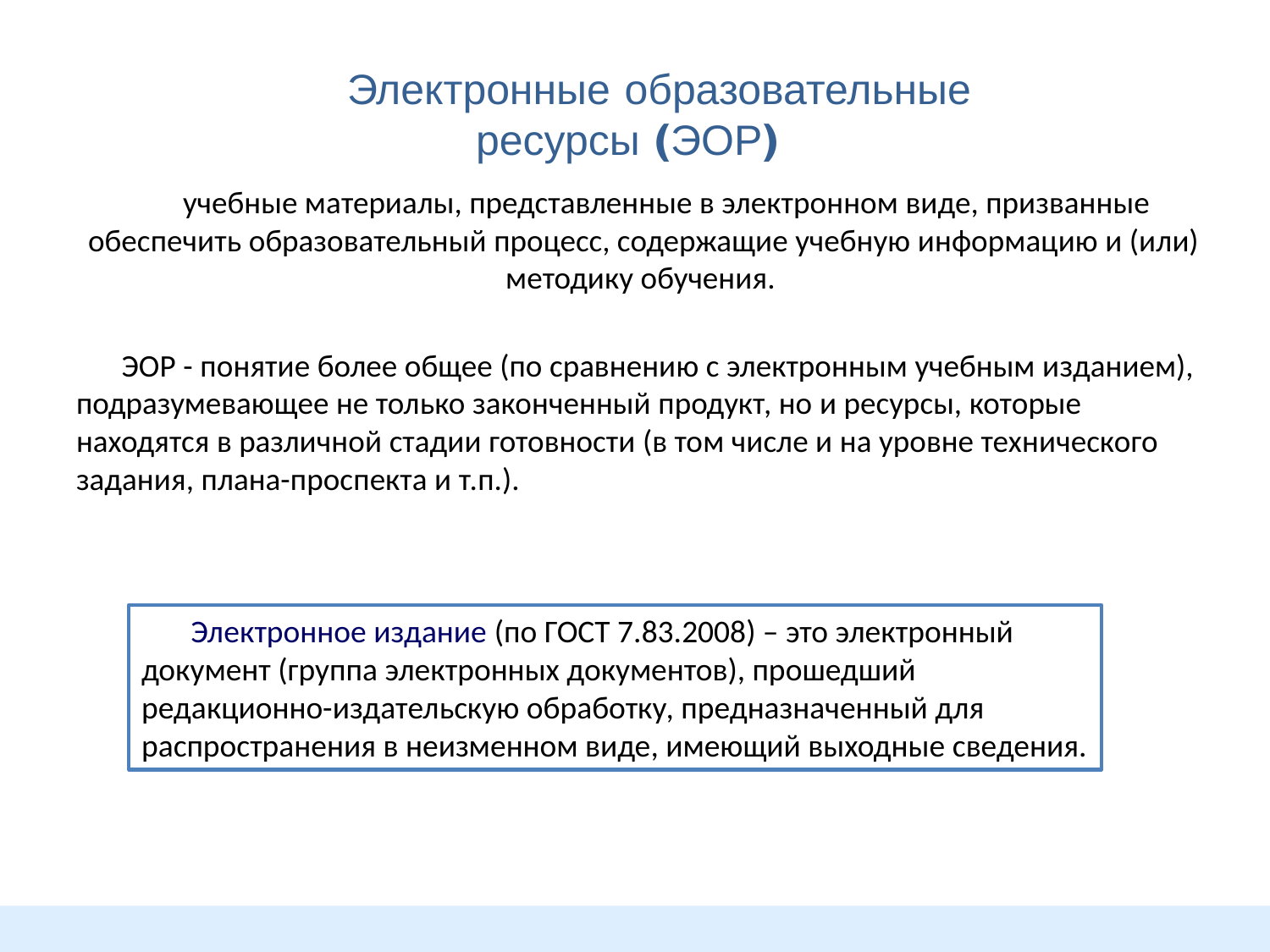

Электронные образовательные ресурсы
Электронные образовательные ресурсы (ЭОР)
учебные материалы, представленные в электронном виде, призванные обеспечить образовательный процесс, содержащие учебную информацию и (или) методику обучения.

ЭОР - понятие более общее (по сравнению с электронным учебным изданием), подразумевающее не только законченный продукт, но и ресурсы, которые находятся в различной стадии готовности (в том числе и на уровне технического задания, плана-проспекта и т.п.).
Электронное издание (по ГОСТ 7.83.2008) – это электронный документ (группа электронных документов), прошедший редакционно-издательскую обработку, предназначенный для распространения в неизменном виде, имеющий выходные сведения.